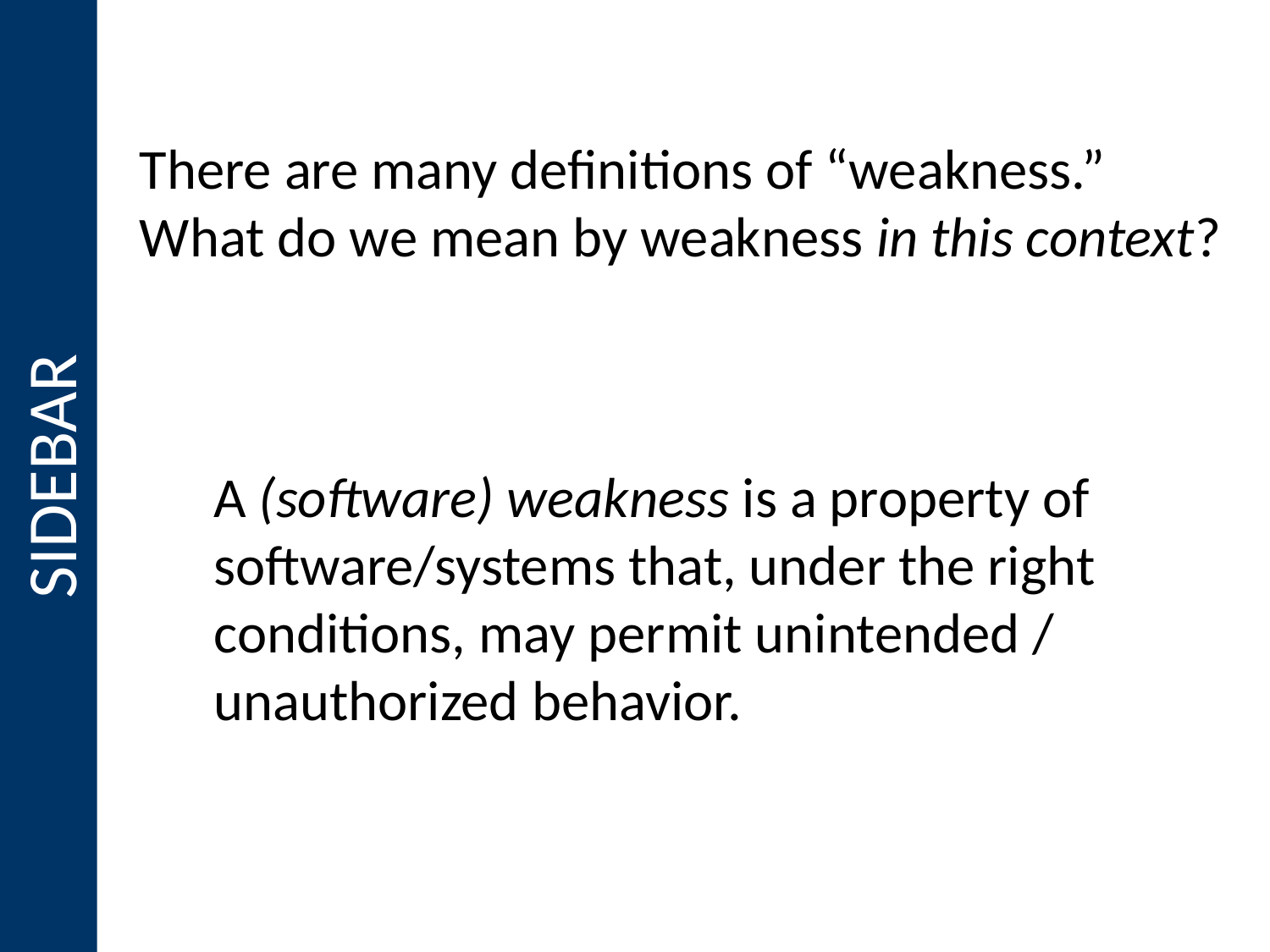

There are many definitions of “weakness.” What do we mean by weakness in this context?
Sidebar
A (software) weakness is a property of software/systems that, under the right conditions, may permit unintended / unauthorized behavior.